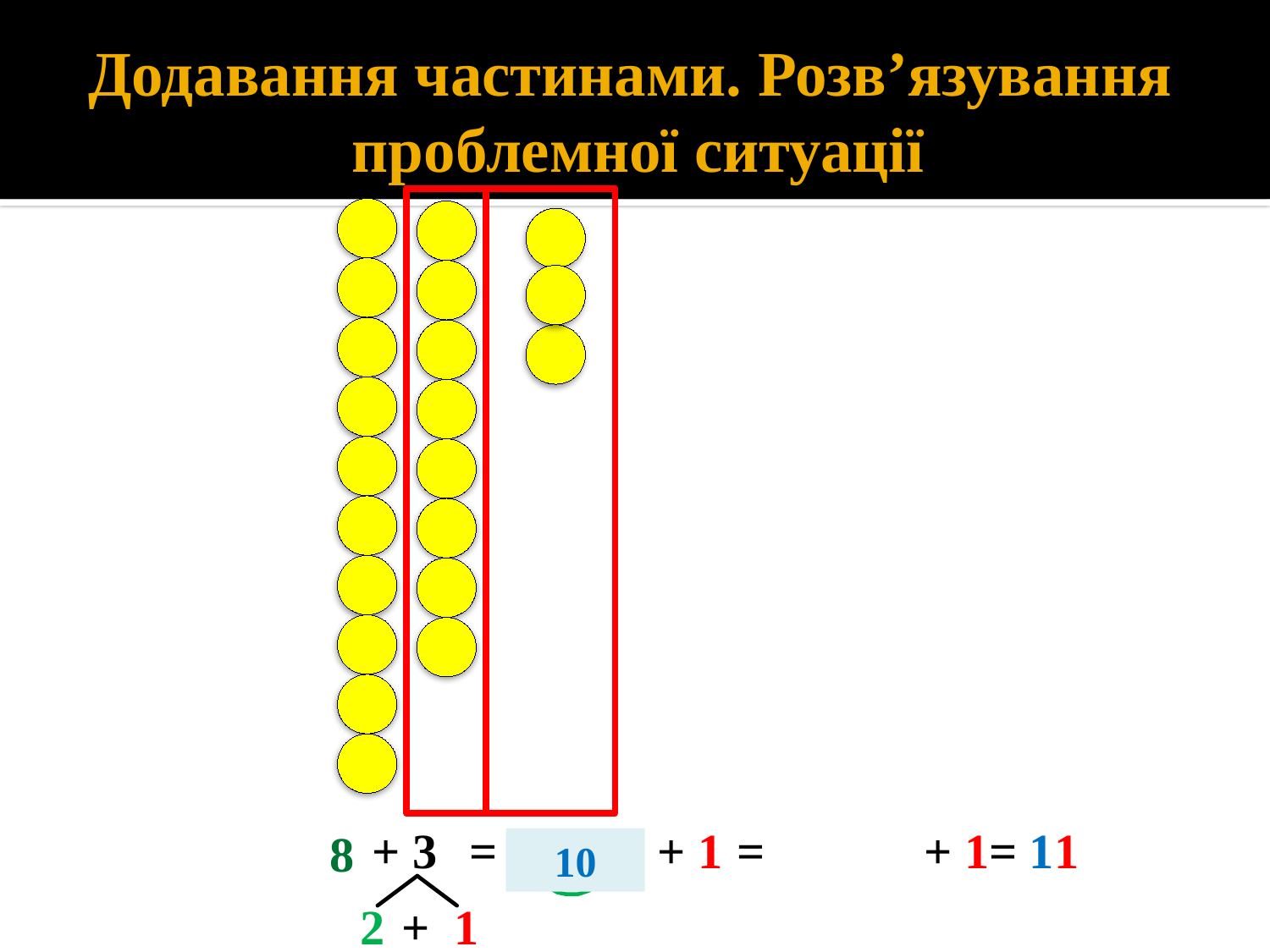

# Додавання частинами. Розв’язування  проблемної ситуації

 + 3
= (8 + 2) + 1
=             + 1
      = 11
8
10

2
 +  1